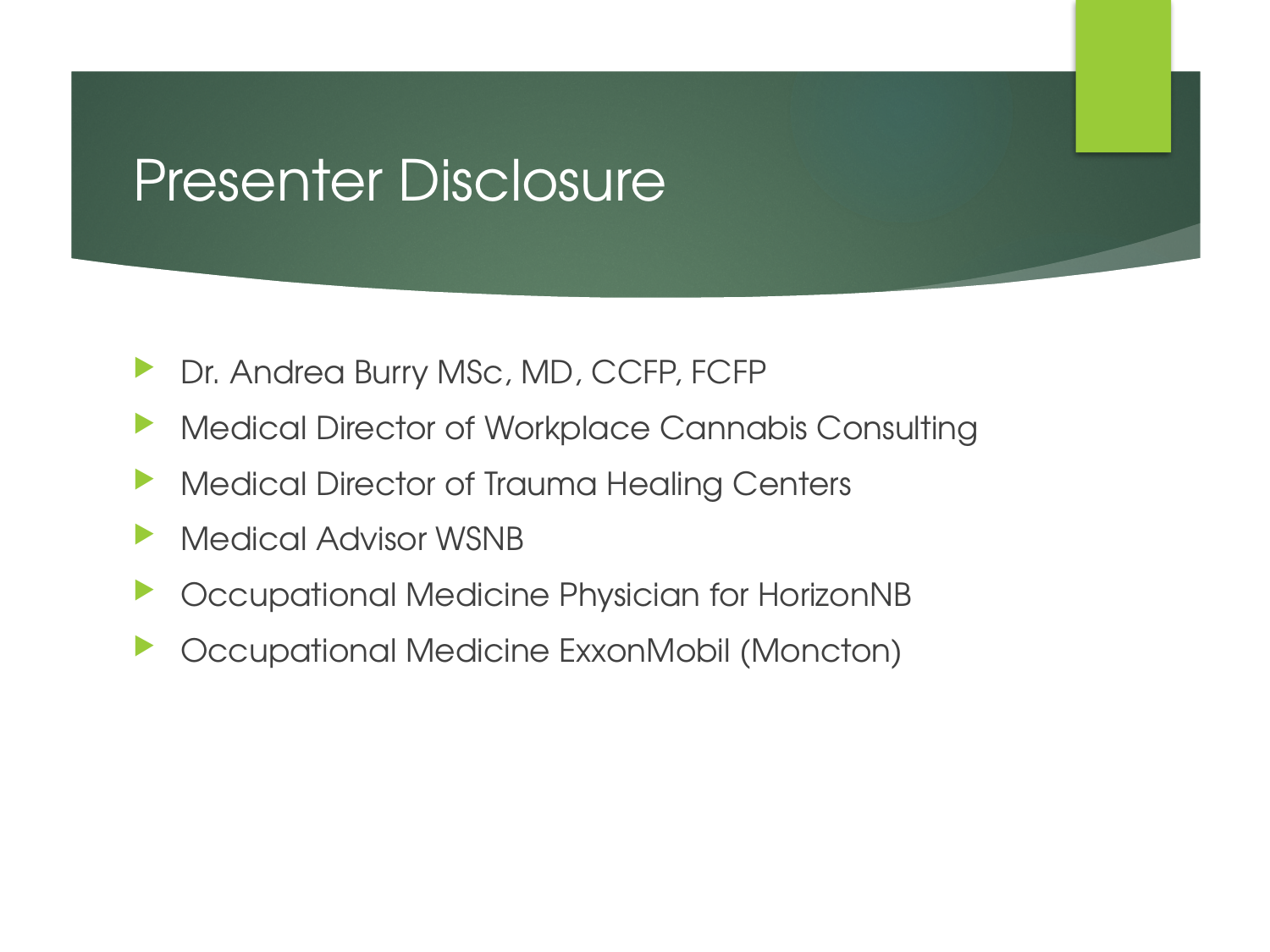

# Presenter Disclosure
Dr. Andrea Burry MSc, MD, CCFP, FCFP
Medical Director of Workplace Cannabis Consulting
Medical Director of Trauma Healing Centers
Medical Advisor WSNB
Occupational Medicine Physician for HorizonNB
Occupational Medicine ExxonMobil (Moncton)